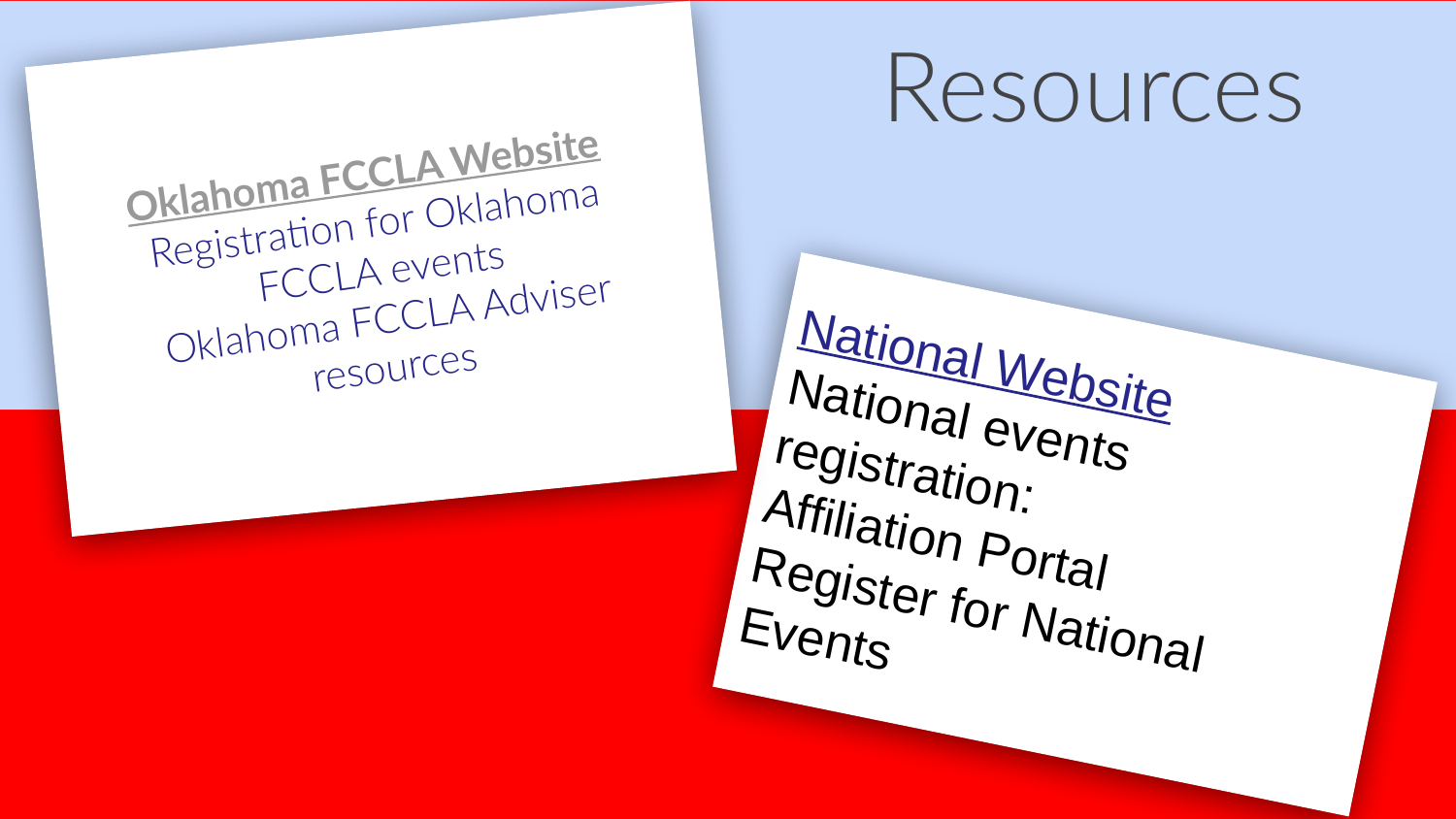

Resources

Oklahoma FCCLA Website
Registration for Oklahoma FCCLA events
Oklahoma FCCLA Adviser resources

National Website
National events registration:
Affiliation Portal
Register for National Events